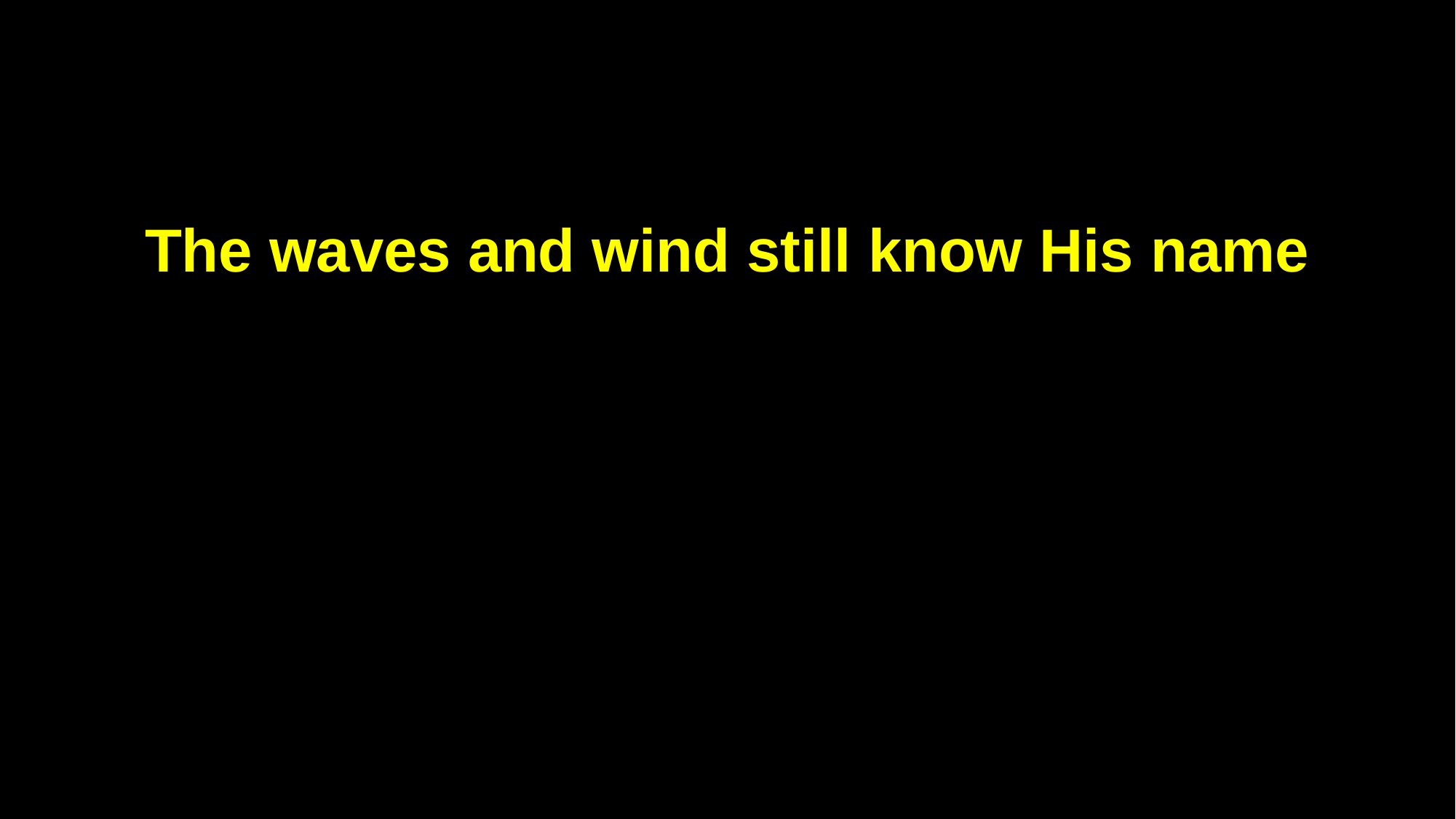

The waves and wind still know His name